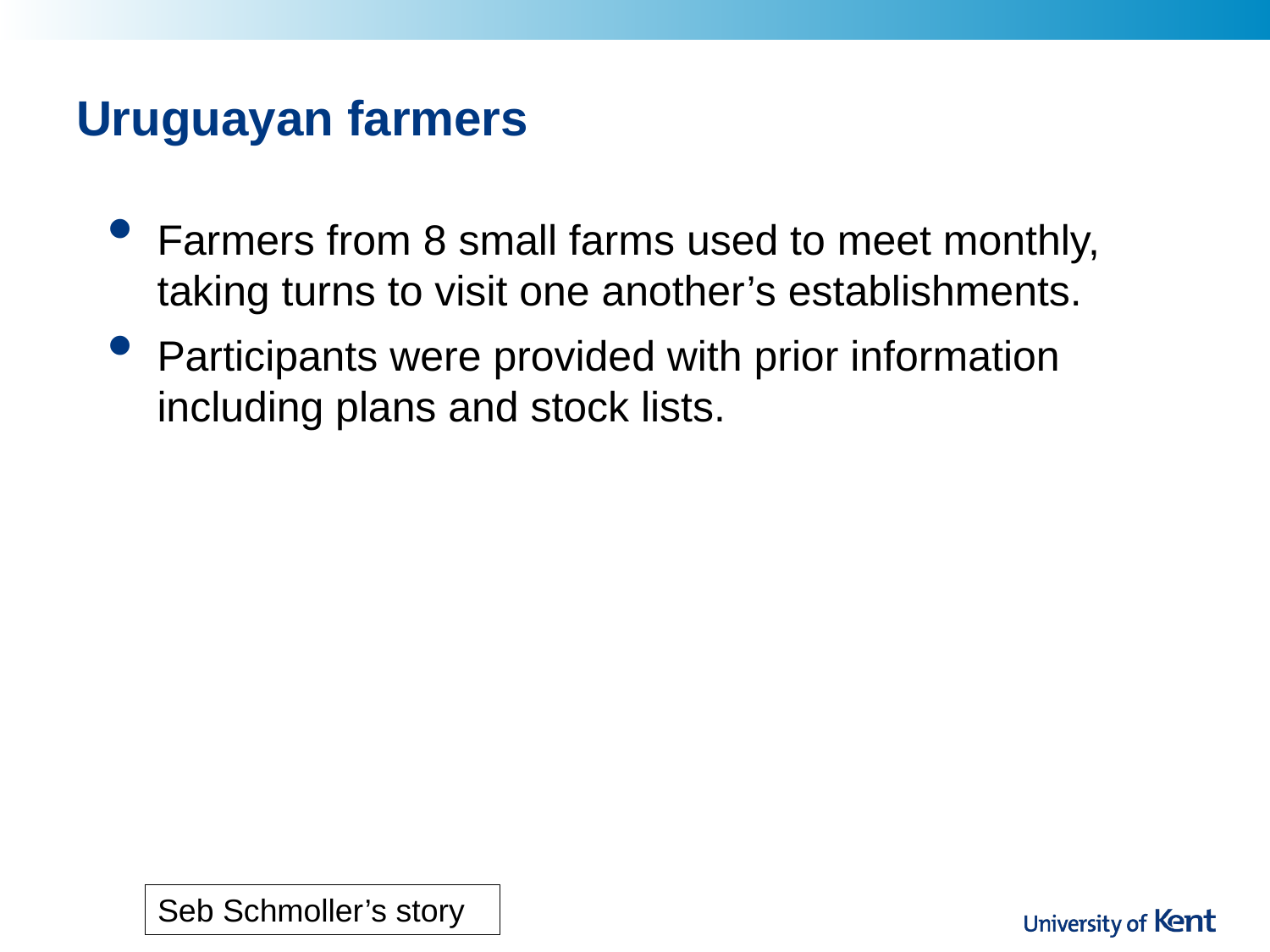

# Uruguayan farmers
Farmers from 8 small farms used to meet monthly, taking turns to visit one another’s establishments.
Participants were provided with prior information including plans and stock lists.
Seb Schmoller’s story